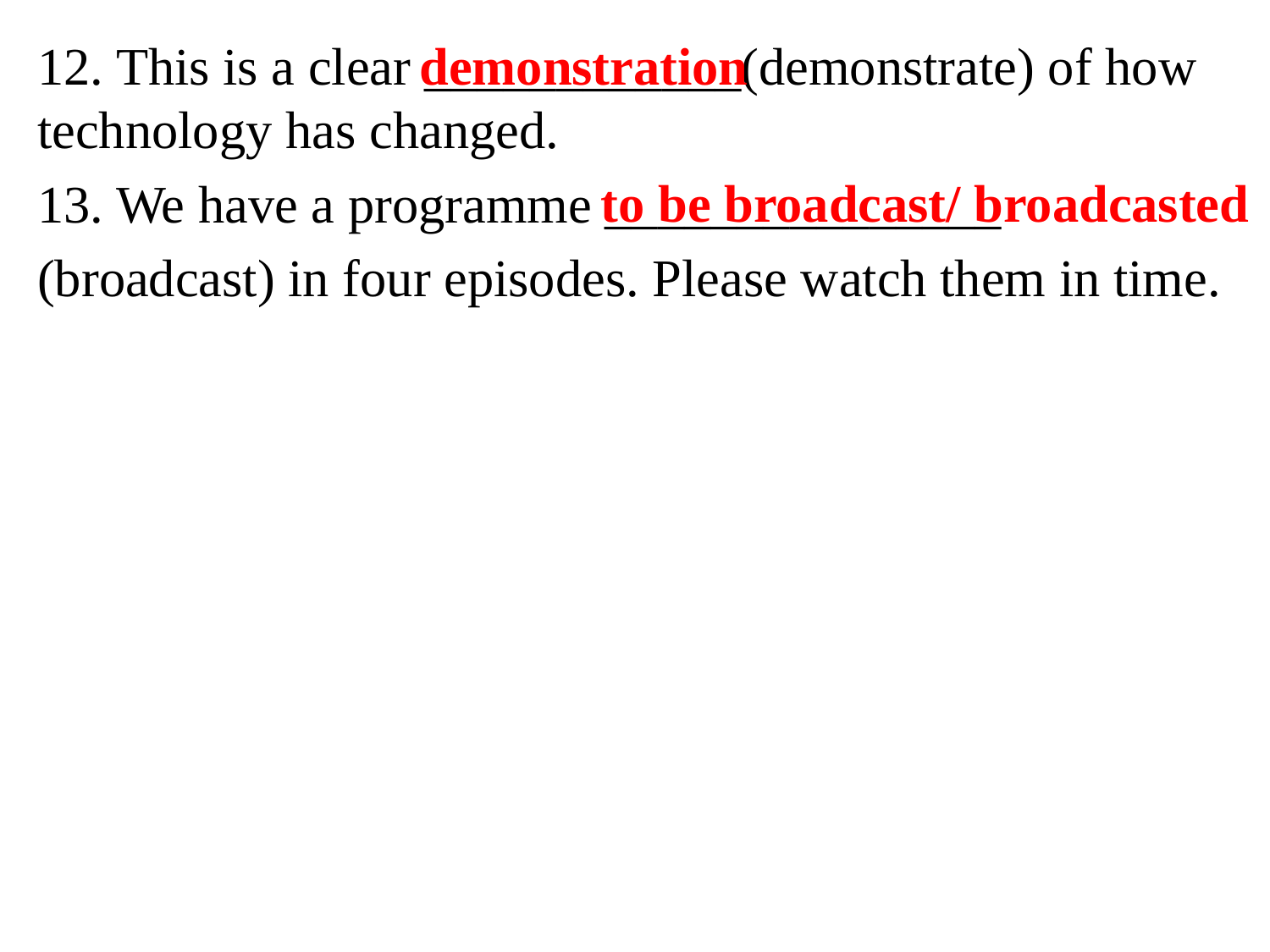

12. This is a clear ____________(demonstrate) of how technology has changed.
13. We have a programme _______________
(broadcast) in four episodes. Please watch them in time.

demonstration
to be broadcast/ broadcasted